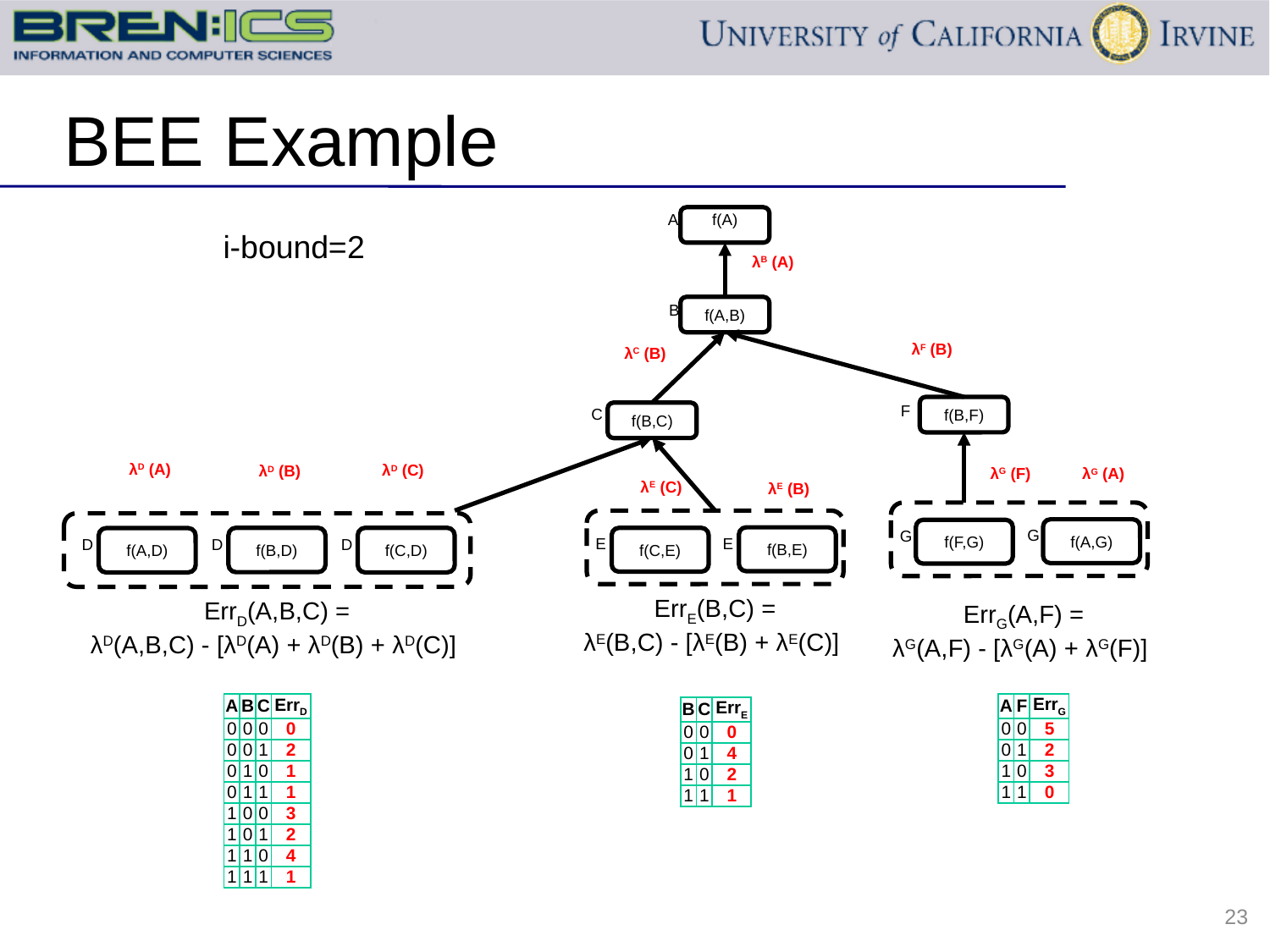

# BEE Example
A
f(A)

i-bound=2
λB (A)
B
f(A,B)
λF (B)
λC (B)
F
f(B,F)
C
f(B,C)
λD (A)
λD (C)
λD (B)
λG (F)
λG (A)
λE (C)
λE (B)

G
f(A,G)
G
f(F,G)

E
f(B,E)
E
f(C,E)

D
D
f(B,D)
f(C,D)
D
f(A,D)
ErrE(B,C) =
λE(B,C) - [λE(B) + λE(C)]
ErrD(A,B,C) =
λD(A,B,C) - [λD(A) + λD(B) + λD(C)]
ErrG(A,F) =
λG(A,F) - [λG(A) + λG(F)]
| A | F | ErrG |
| --- | --- | --- |
| 0 | 0 | 5 |
| 0 | 1 | 2 |
| 1 | 0 | 3 |
| 1 | 1 | 0 |
| A | B | C | ErrD |
| --- | --- | --- | --- |
| 0 | 0 | 0 | 0 |
| 0 | 0 | 1 | 2 |
| 0 | 1 | 0 | 1 |
| 0 | 1 | 1 | 1 |
| 1 | 0 | 0 | 3 |
| 1 | 0 | 1 | 2 |
| 1 | 1 | 0 | 4 |
| 1 | 1 | 1 | 1 |
| B | C | ErrE |
| --- | --- | --- |
| 0 | 0 | 0 |
| 0 | 1 | 4 |
| 1 | 0 | 2 |
| 1 | 1 | 1 |
23